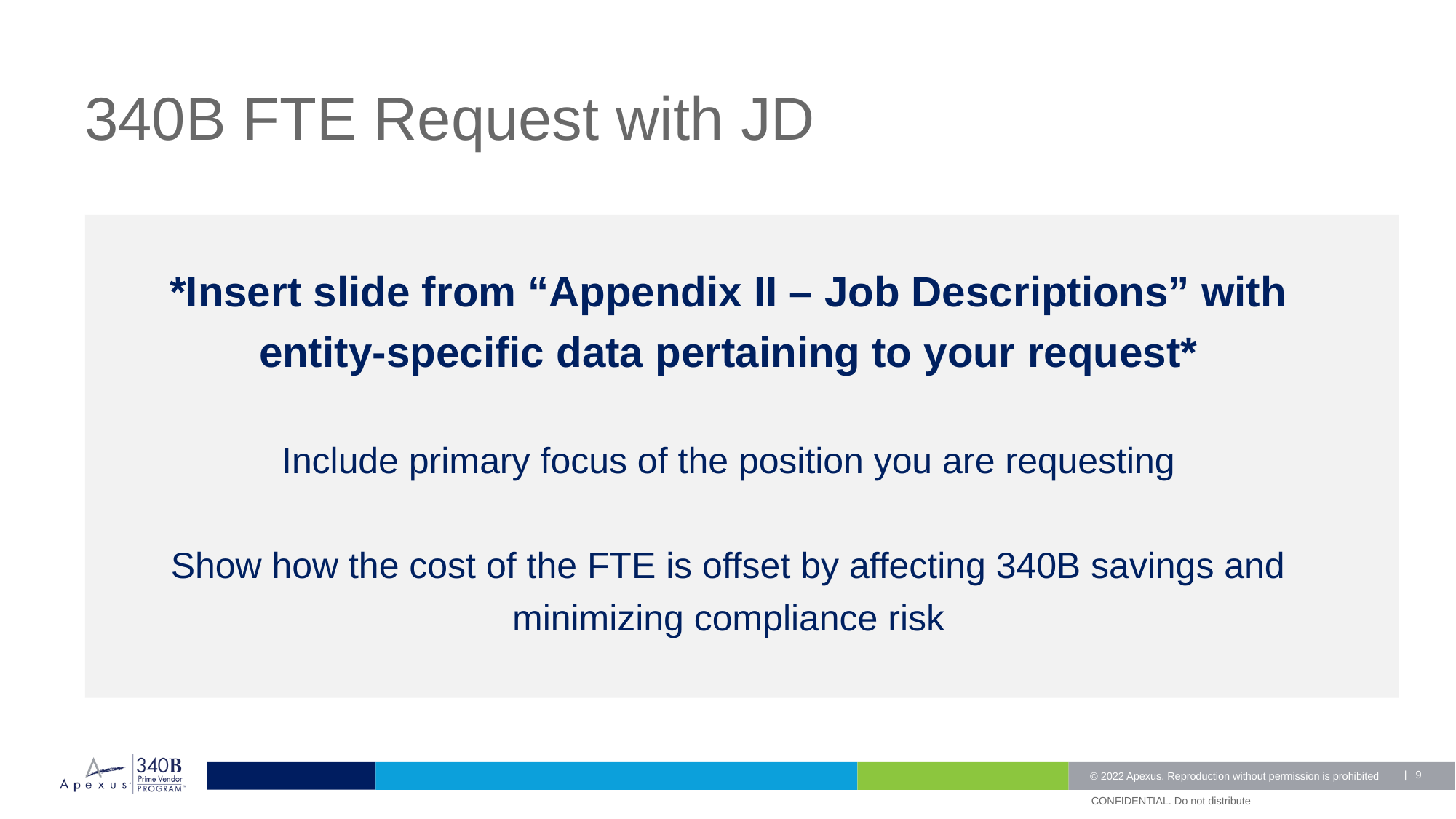

340B FTE Request with JD

*Insert slide from “Appendix II – Job Descriptions” with entity-specific data pertaining to your request*

Include primary focus of the position you are requesting

Show how the cost of the FTE is offset by affecting 340B savings and minimizing compliance risk